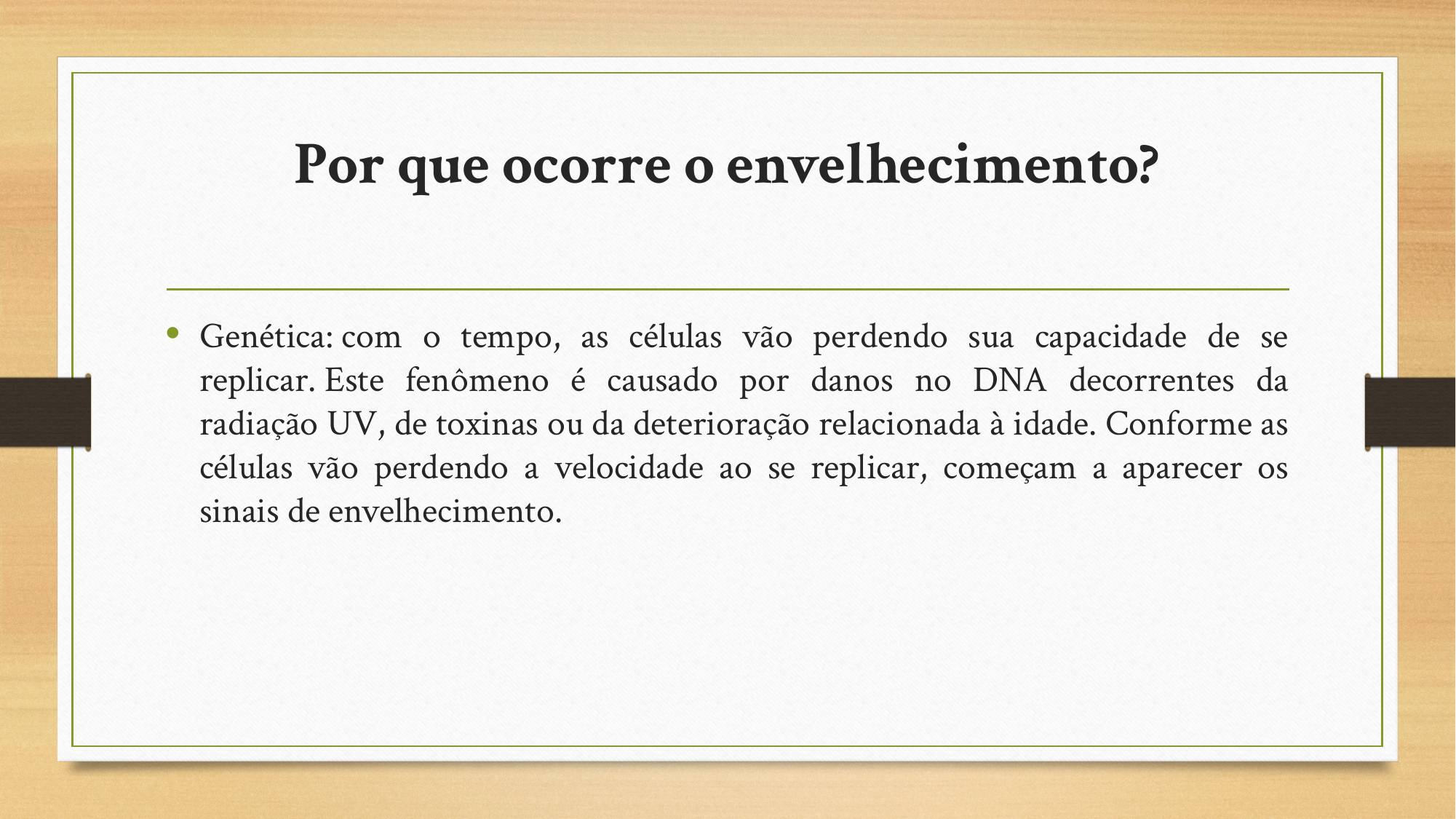

# Por que ocorre o envelhecimento?
Genética: com o tempo, as células vão perdendo sua capacidade de se replicar. Este fenômeno é causado por danos no DNA decorrentes da radiação UV, de toxinas ou da deterioração relacionada à idade. Conforme as células vão perdendo a velocidade ao se replicar, começam a aparecer os sinais de envelhecimento.